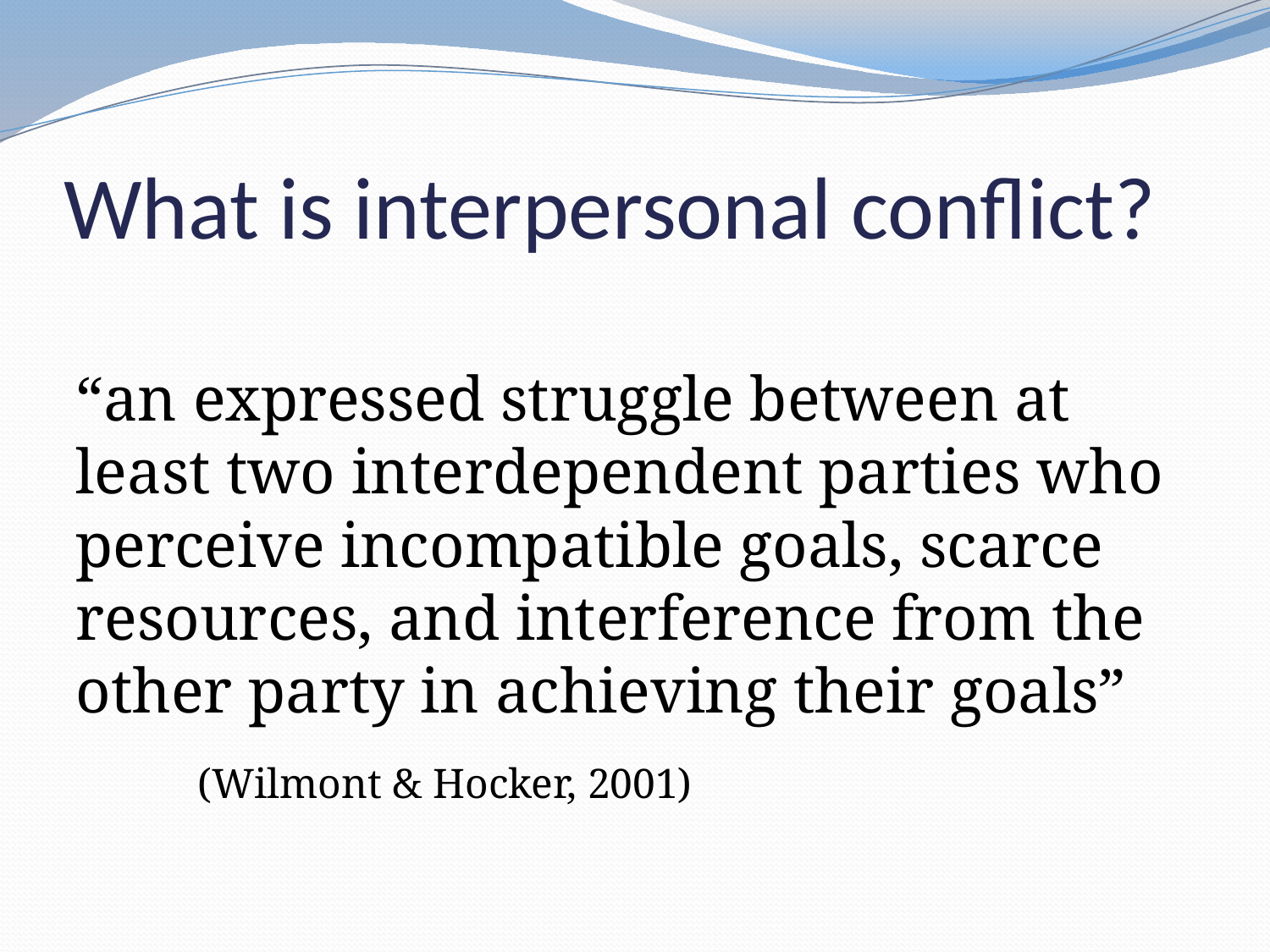

# What is interpersonal conflict?

“an expressed struggle between at least two interdependent parties who perceive incompatible goals, scarce resources, and interference from the other party in achieving their goals”
					(Wilmont & Hocker, 2001)